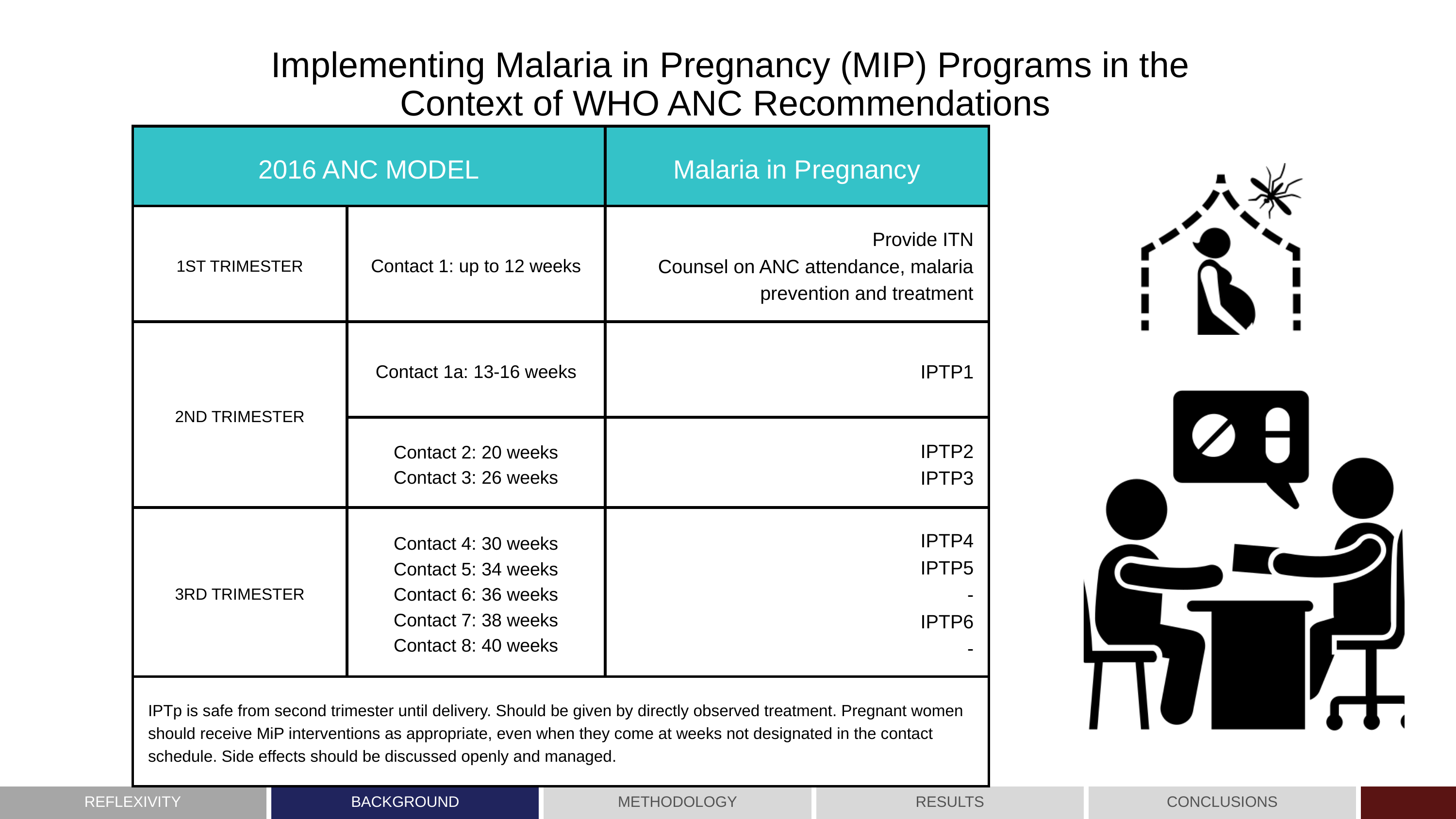

Implementing Malaria in Pregnancy (MIP) Programs in the
Context of WHO ANC Recommendations
| 2016 ANC MODEL | 2016 ANC MODEL | Malaria in Pregnancy |
| --- | --- | --- |
| 1ST TRIMESTER | Contact 1: up to 12 weeks | Provide ITN Counsel on ANC attendance, malaria prevention and treatment |
| 2ND TRIMESTER | Contact 1a: 13-16 weeks | IPTP1 |
| 2ND TRIMESTER | Contact 2: 20 weeks Contact 3: 26 weeks | IPTP2 IPTP3 |
| 3RD TRIMESTER | Contact 4: 30 weeks Contact 5: 34 weeks Contact 6: 36 weeks Contact 7: 38 weeks Contact 8: 40 weeks | IPTP4 IPTP5 - IPTP6 - |
| IPTp is safe from second trimester until delivery. Should be given by directly observed treatment. Pregnant women should receive MiP interventions as appropriate, even when they come at weeks not designated in the contact schedule. Side effects should be discussed openly and managed. | IPTp is safe from second trimester until delivery. Should be given by directly observed treatment. Pregnant women should receive MiP interventions as appropriate, even when they come at weeks not designated in the contact schedule. Side effects should be discussed openly and managed. | IPTp is safe from second trimester until delivery. Should be given by directly observed treatment. Pregnant women should receive MiP interventions as appropriate, even when they come at weeks not designated in the contact schedule. Side effects should be discussed openly and managed. |

REFLEXIVITY

BACKGROUND

METHODOLOGY

RESULTS

CONCLUSIONS